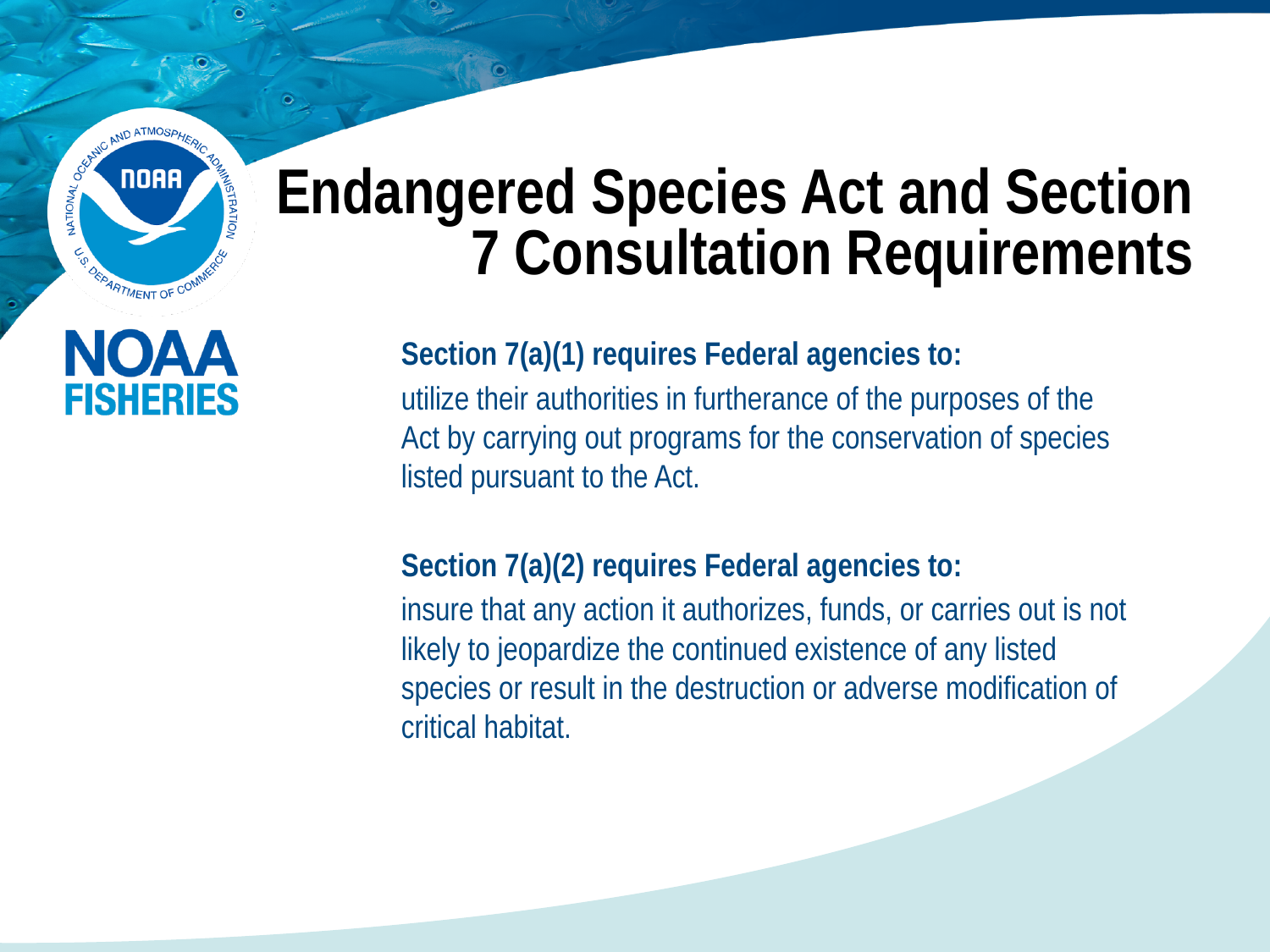

# Endangered Species Act and Section 7 Consultation Requirements
Section 7(a)(1) requires Federal agencies to:
utilize their authorities in furtherance of the purposes of the Act by carrying out programs for the conservation of species listed pursuant to the Act.

Section 7(a)(2) requires Federal agencies to:
insure that any action it authorizes, funds, or carries out is not likely to jeopardize the continued existence of any listed species or result in the destruction or adverse modification of critical habitat.